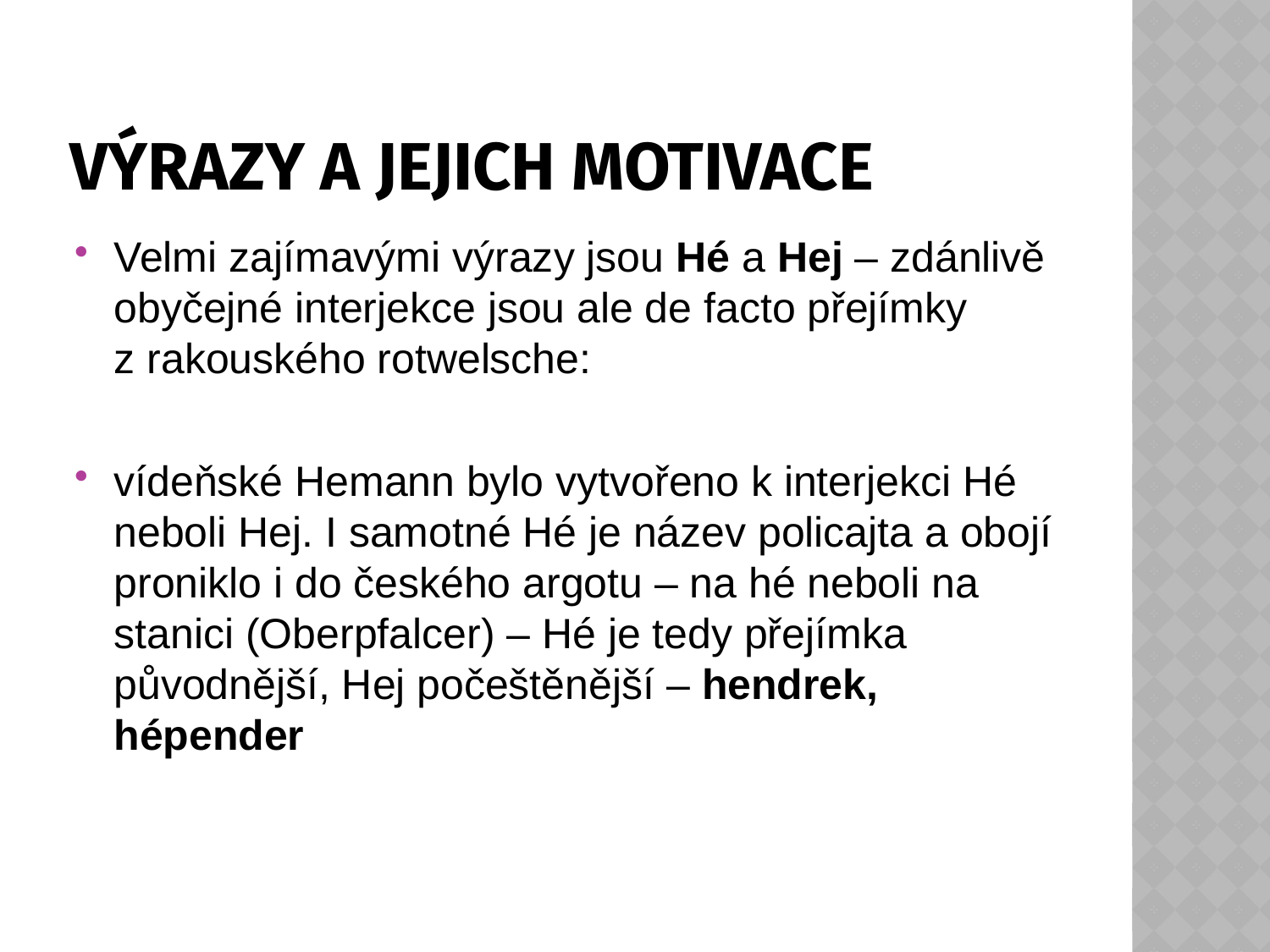

# Výrazy a jejich motivace
Velmi zajímavými výrazy jsou Hé a Hej – zdánlivě obyčejné interjekce jsou ale de facto přejímky z rakouského rotwelsche:

vídeňské Hemann bylo vytvořeno k interjekci Hé neboli Hej. I samotné Hé je název policajta a obojí proniklo i do českého argotu – na hé neboli na stanici (Oberpfalcer) – Hé je tedy přejímka původnější, Hej počeštěnější – hendrek, hépender